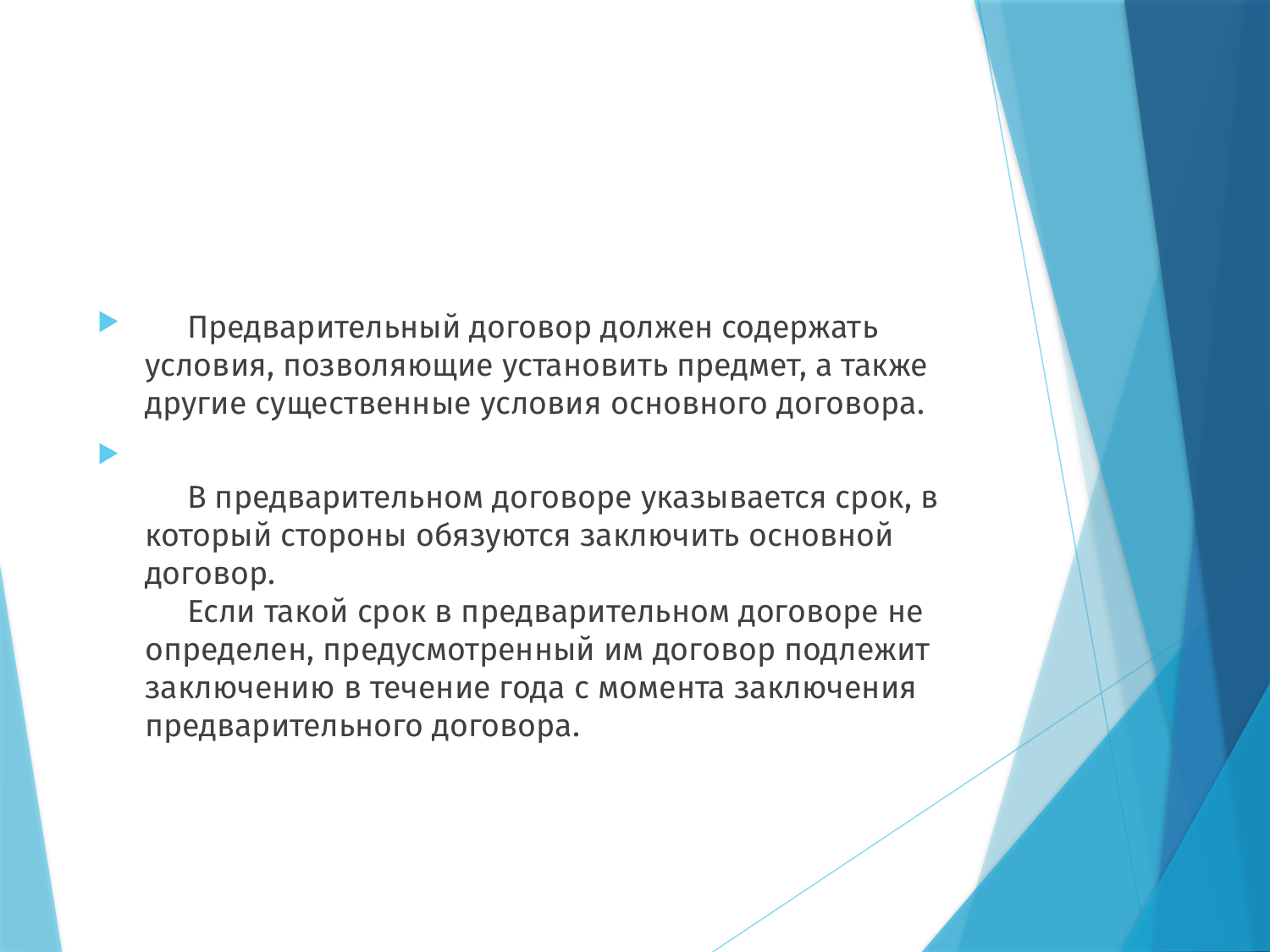

#
     Предварительный договор должен содержать условия, позволяющие установить предмет, а также другие существенные условия основного договора.
     В предварительном договоре указывается срок, в который стороны обязуются заключить основной договор. 
     Если такой срок в предварительном договоре не определен, предусмотренный им договор подлежит заключению в течение года с момента заключения предварительного договора.